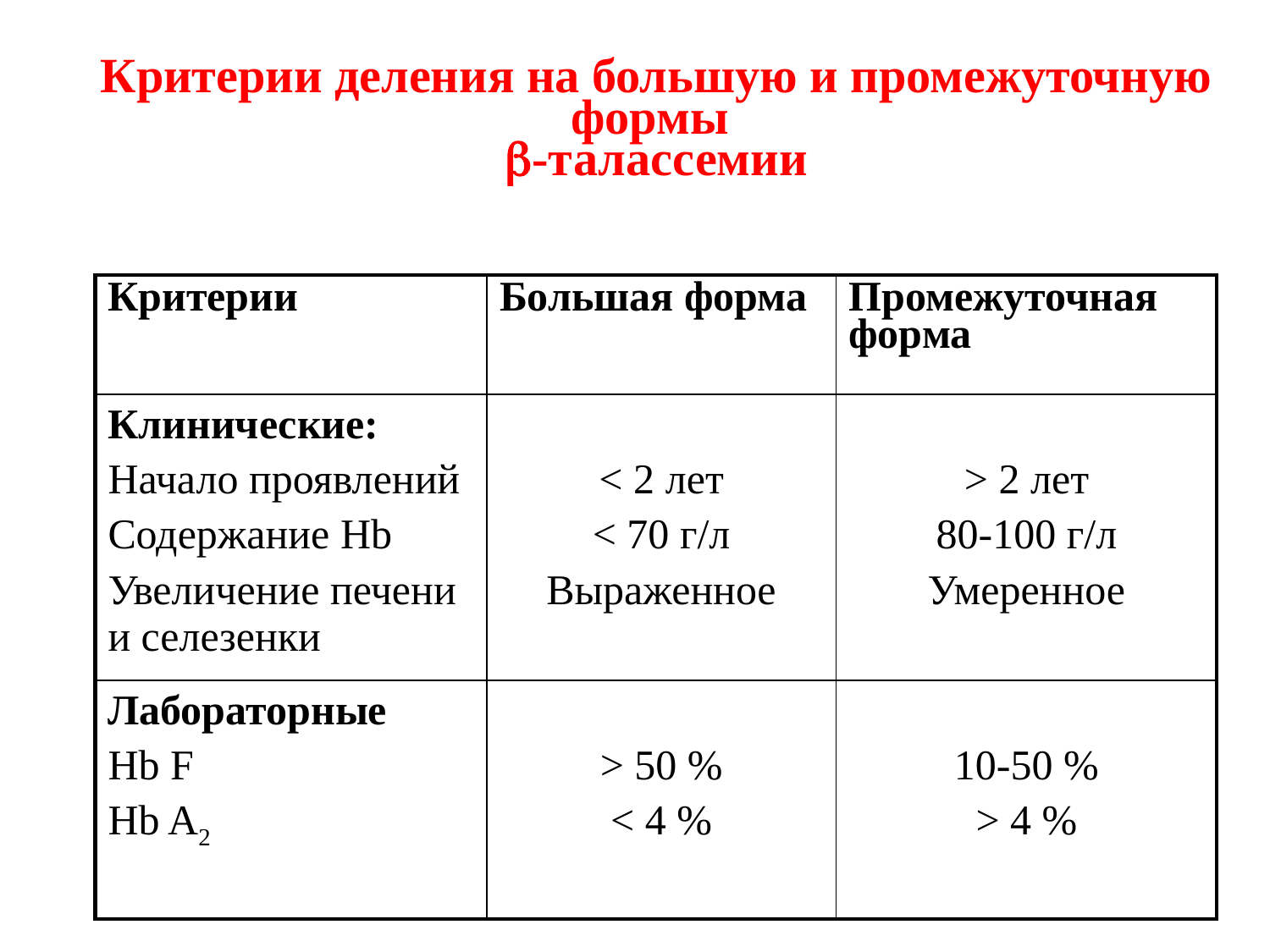

# Критерии деления на большую и промежуточную формы β-талассемии
| Критерии | Большая форма | Промежуточная форма |
| --- | --- | --- |
| Клинические: Начало проявлений Содержание Hb Увеличение печени и селезенки | < 2 лет < 70 г/л Выраженное | > 2 лет 80-100 г/л Умеренное |
| Лабораторные Hb F Hb A2 | > 50 % < 4 % | 10-50 % > 4 % |